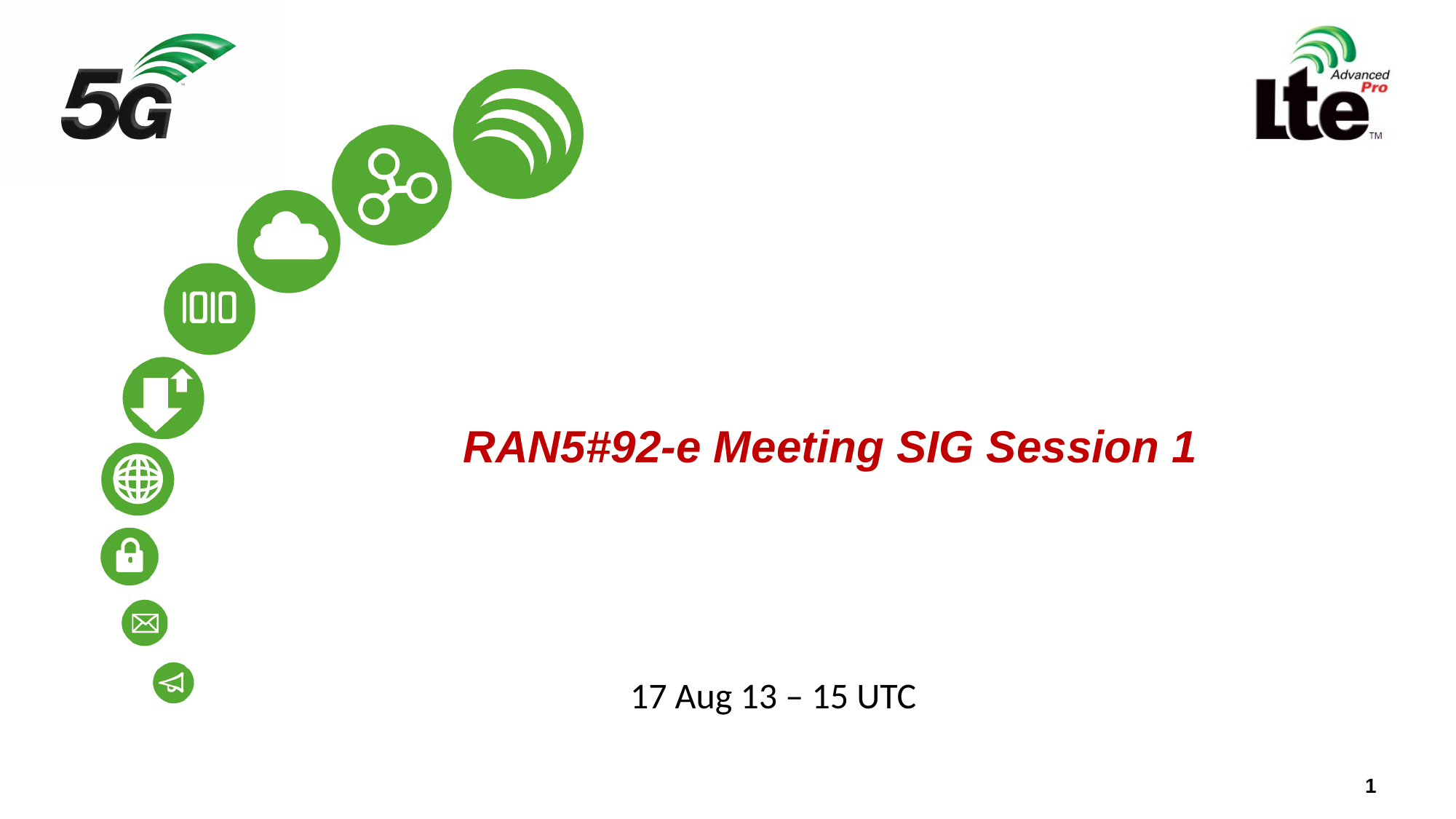

# RAN5#92-e Meeting SIG Session 1

17 Aug 13 – 15 UTC